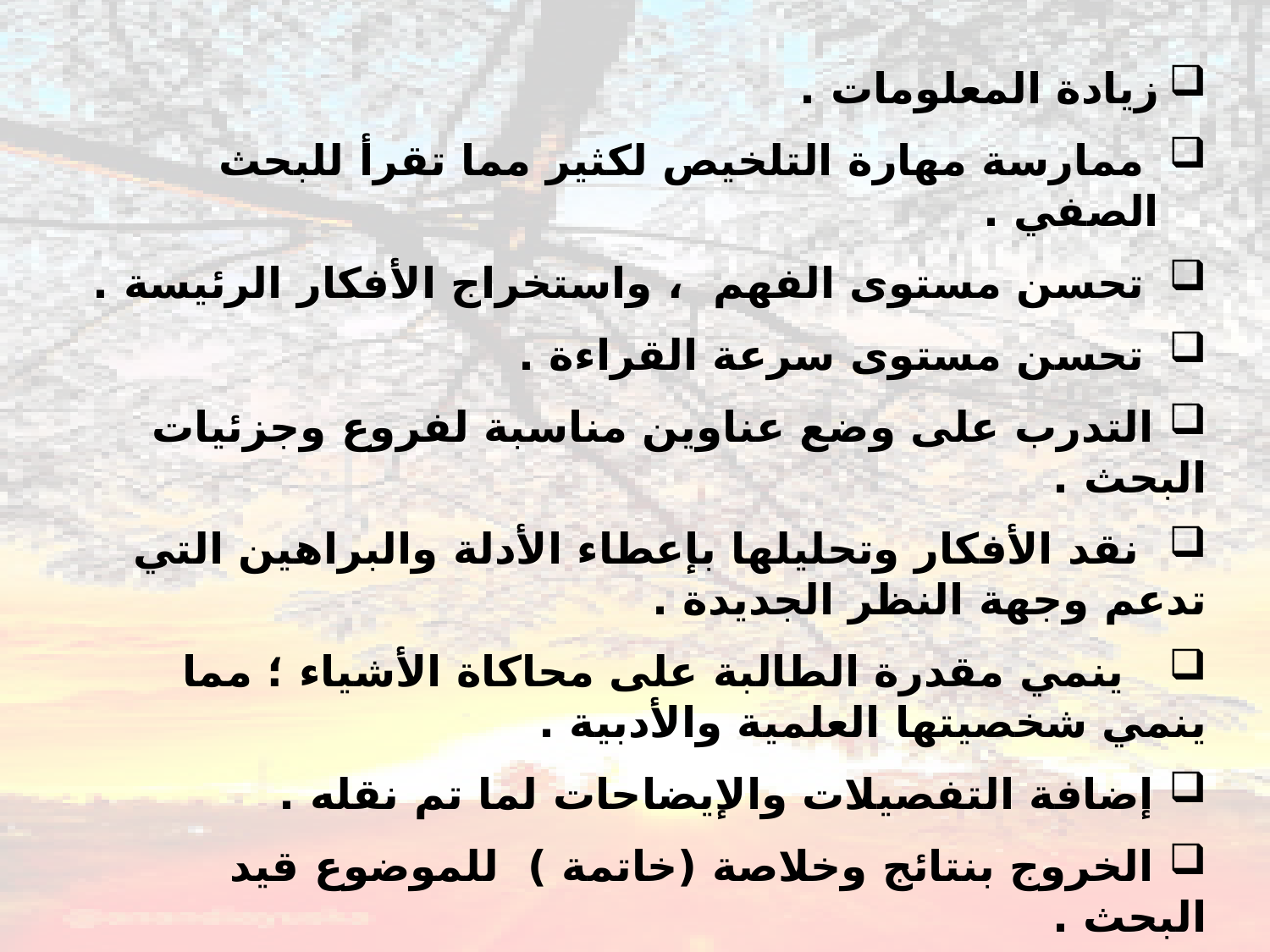

زيادة المعلومات .
 ممارسة مهارة التلخيص لكثير مما تقرأ للبحث الصفي .
 تحسن مستوى الفهم  ، واستخراج الأفكار الرئيسة .
 تحسن مستوى سرعة القراءة .
 التدرب على وضع عناوين مناسبة لفروع وجزئيات البحث .
  نقد الأفكار وتحليلها بإعطاء الأدلة والبراهين التي تدعم وجهة النظر الجديدة .
   ينمي مقدرة الطالبة على محاكاة الأشياء ؛ مما ينمي شخصيتها العلمية والأدبية .
 إضافة التفصيلات والإيضاحات لما تم نقله .
 الخروج بنتائج وخلاصة (خاتمة )  للموضوع قيد البحث .
 التدرب على كتابة المحتويات والفهارس والملاحق .
   التدرب على كتابة المراجع والمصادر وترتيبها حسب أسماء المؤلفين أو حسب أسماء الكتب .